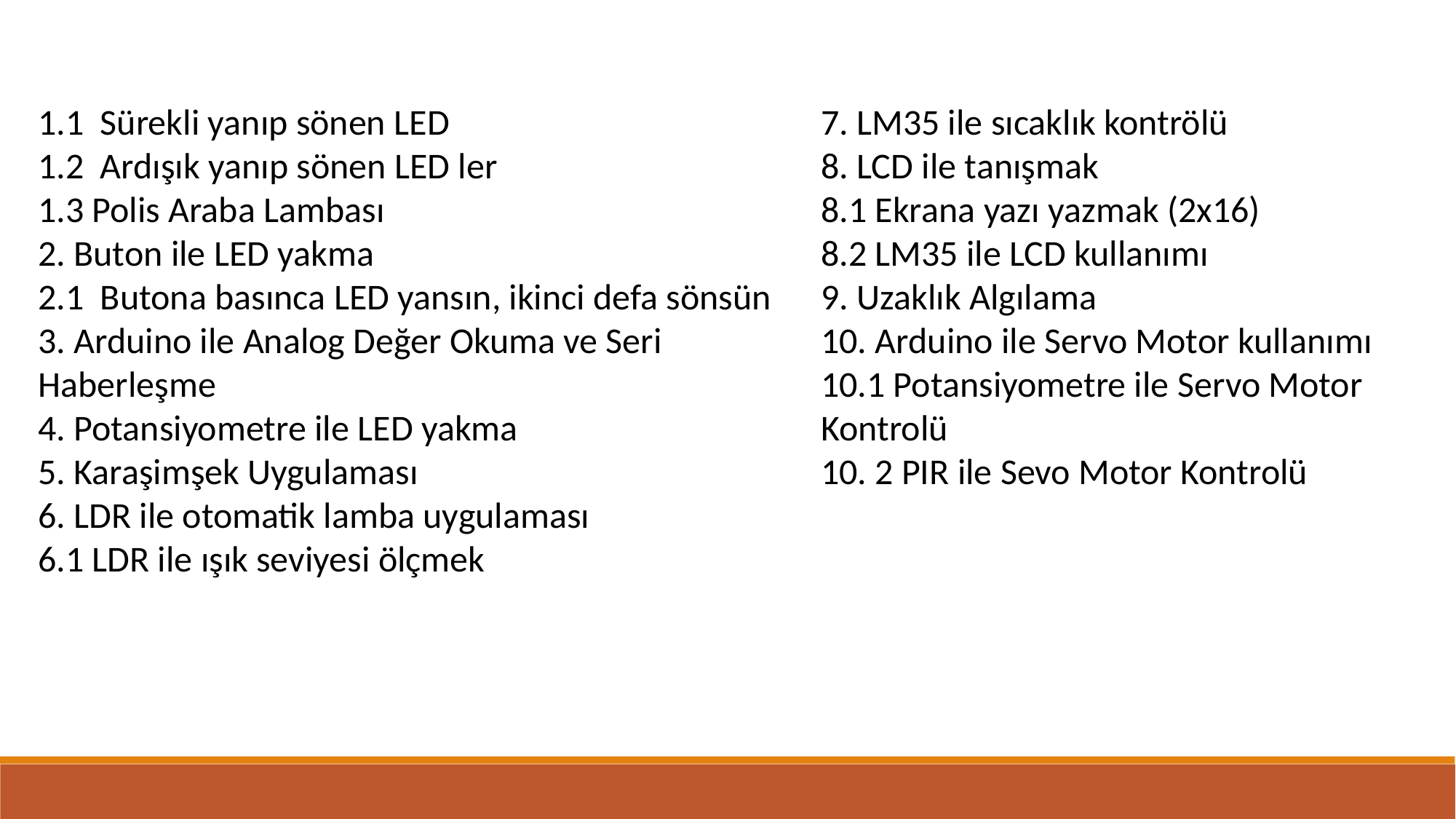

1.1  Sürekli yanıp sönen LED
1.2  Ardışık yanıp sönen LED ler
1.3 Polis Araba Lambası
2. Buton ile LED yakma
2.1  Butona basınca LED yansın, ikinci defa sönsün
3. Arduino ile Analog Değer Okuma ve Seri Haberleşme
4. Potansiyometre ile LED yakma
5. Karaşimşek Uygulaması
6. LDR ile otomatik lamba uygulaması
6.1 LDR ile ışık seviyesi ölçmek
7. LM35 ile sıcaklık kontrölü
8. LCD ile tanışmak
8.1 Ekrana yazı yazmak (2x16)
8.2 LM35 ile LCD kullanımı
9. Uzaklık Algılama
10. Arduino ile Servo Motor kullanımı
10.1 Potansiyometre ile Servo Motor Kontrolü
10. 2 PIR ile Sevo Motor Kontrolü